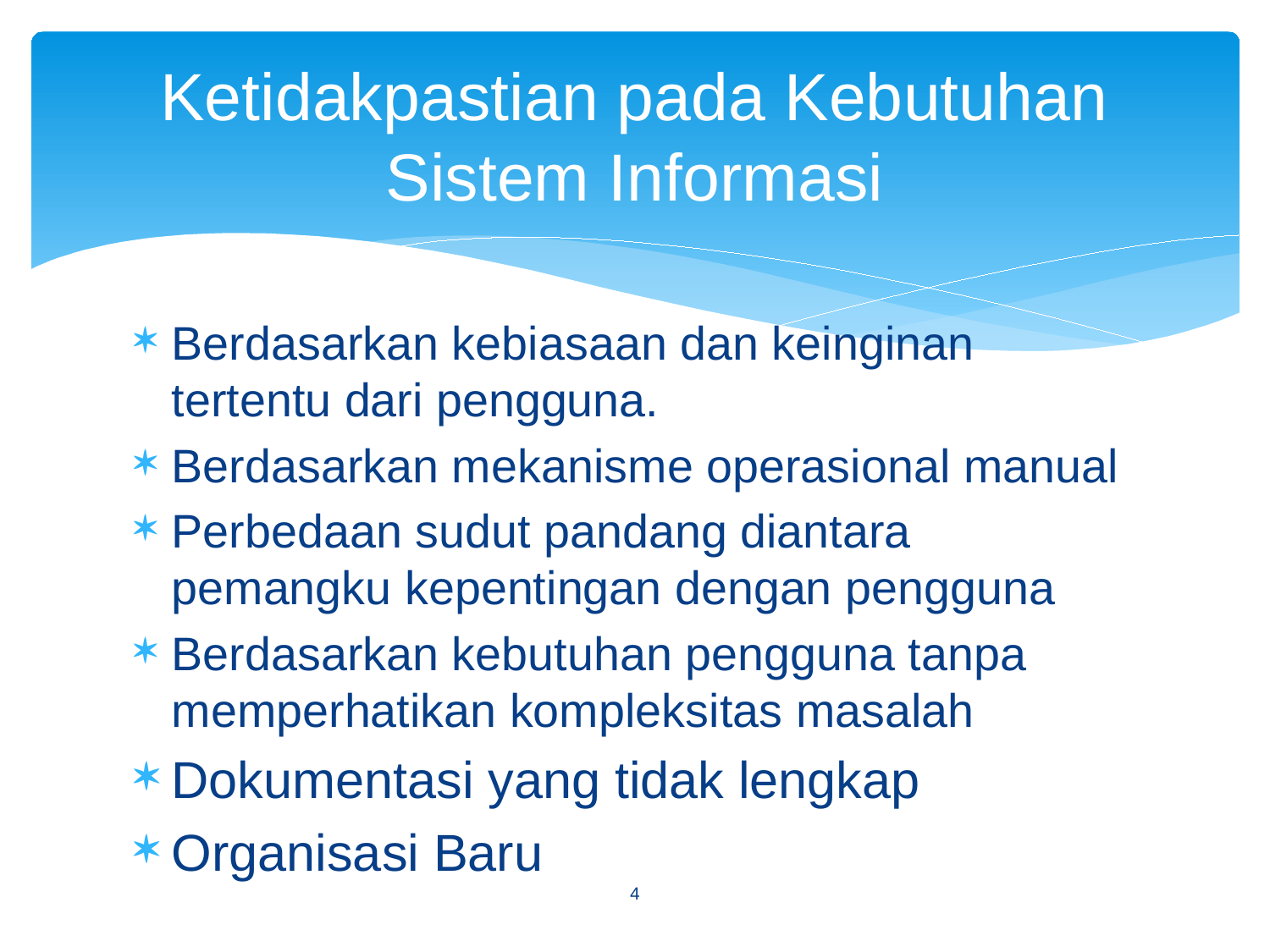

# Ketidakpastian pada Kebutuhan Sistem Informasi
Berdasarkan kebiasaan dan keinginan tertentu dari pengguna.
Berdasarkan mekanisme operasional manual
Perbedaan sudut pandang diantara pemangku kepentingan dengan pengguna
Berdasarkan kebutuhan pengguna tanpa memperhatikan kompleksitas masalah
Dokumentasi yang tidak lengkap
Organisasi Baru

4